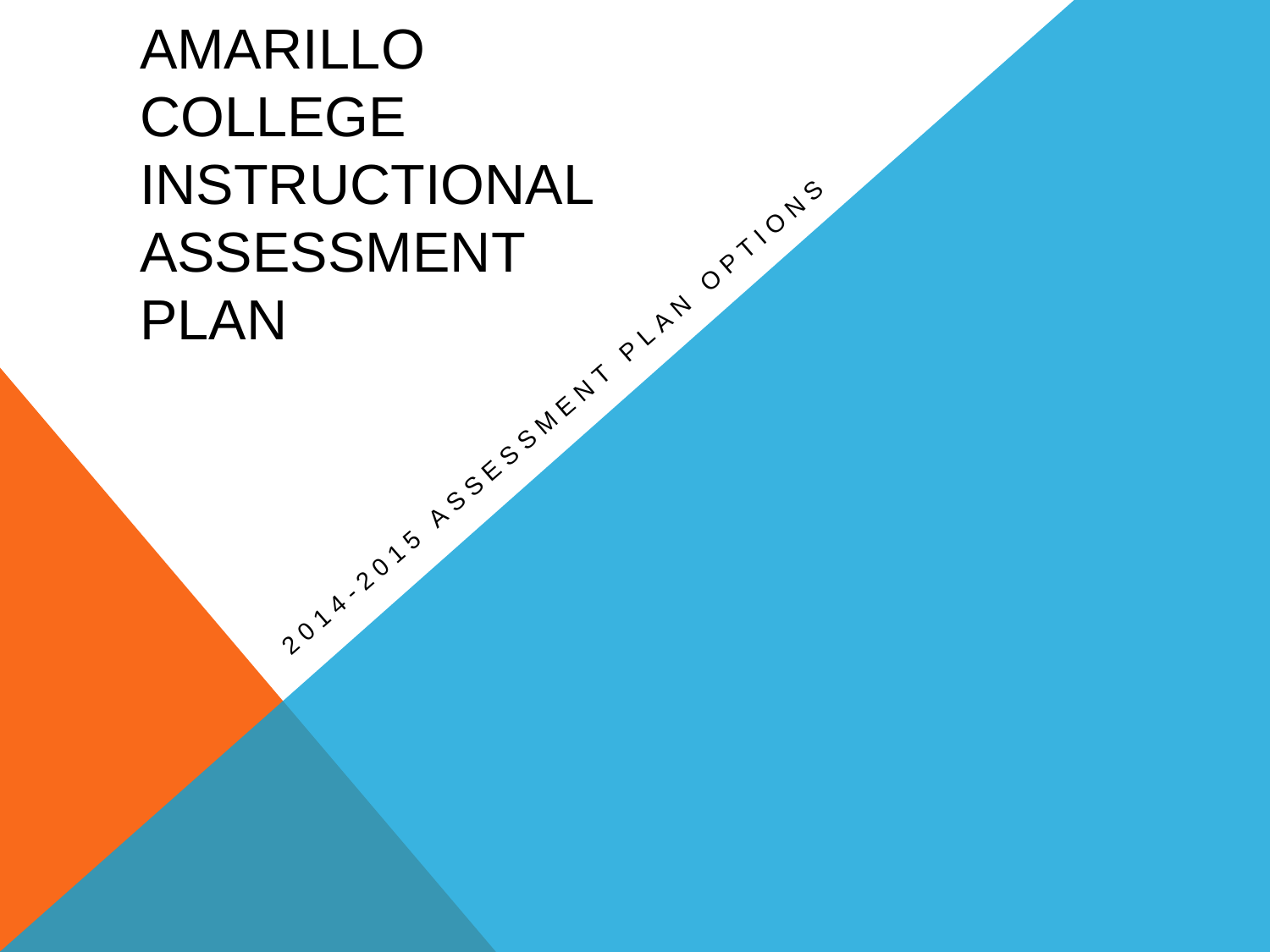

# Amarillo college Instructional Assessment Plan
2014-2015 Assessment plan options